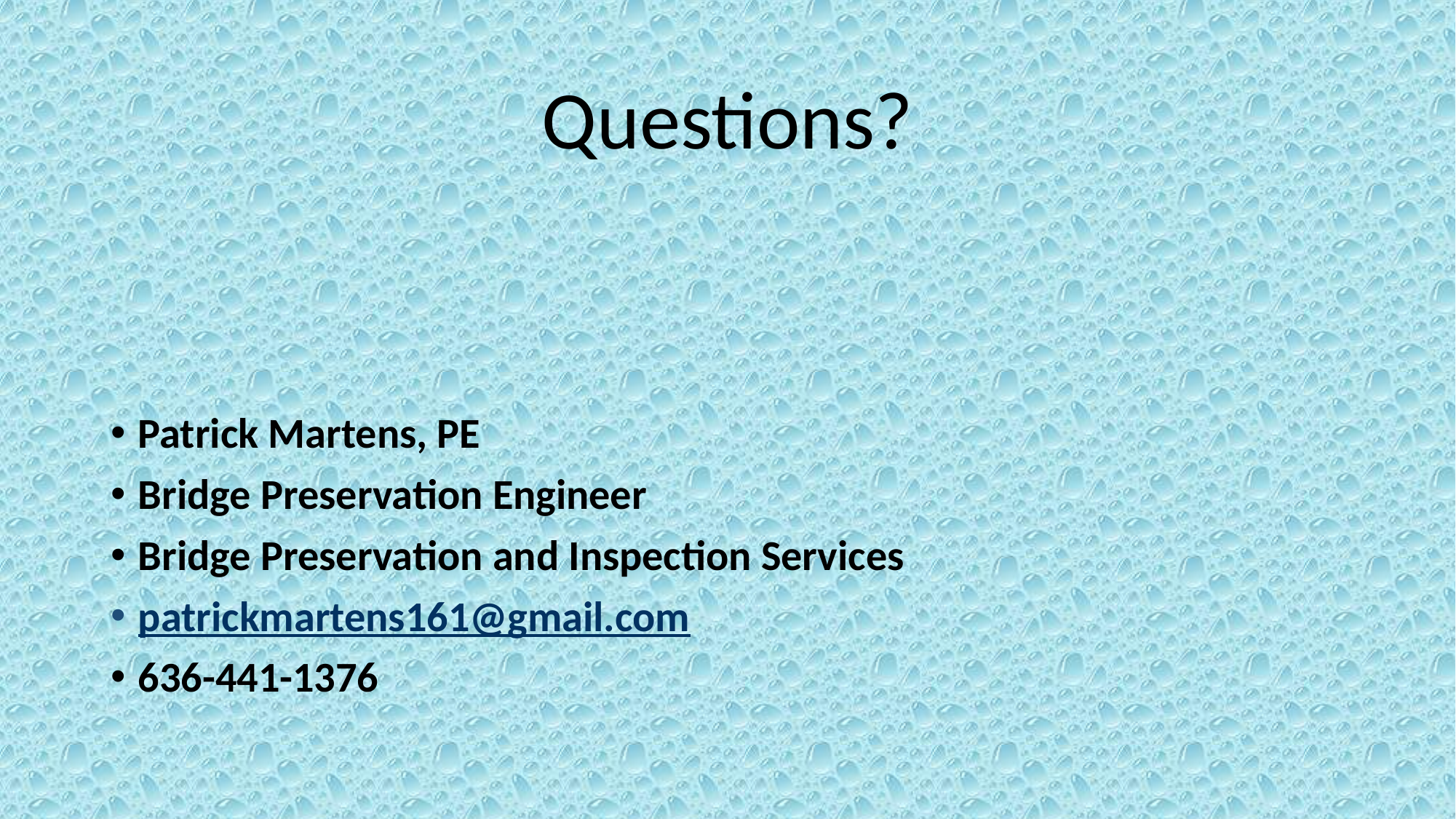

# Questions?

Patrick Martens, PE
Bridge Preservation Engineer
Bridge Preservation and Inspection Services
patrickmartens161@gmail.com
636-441-1376